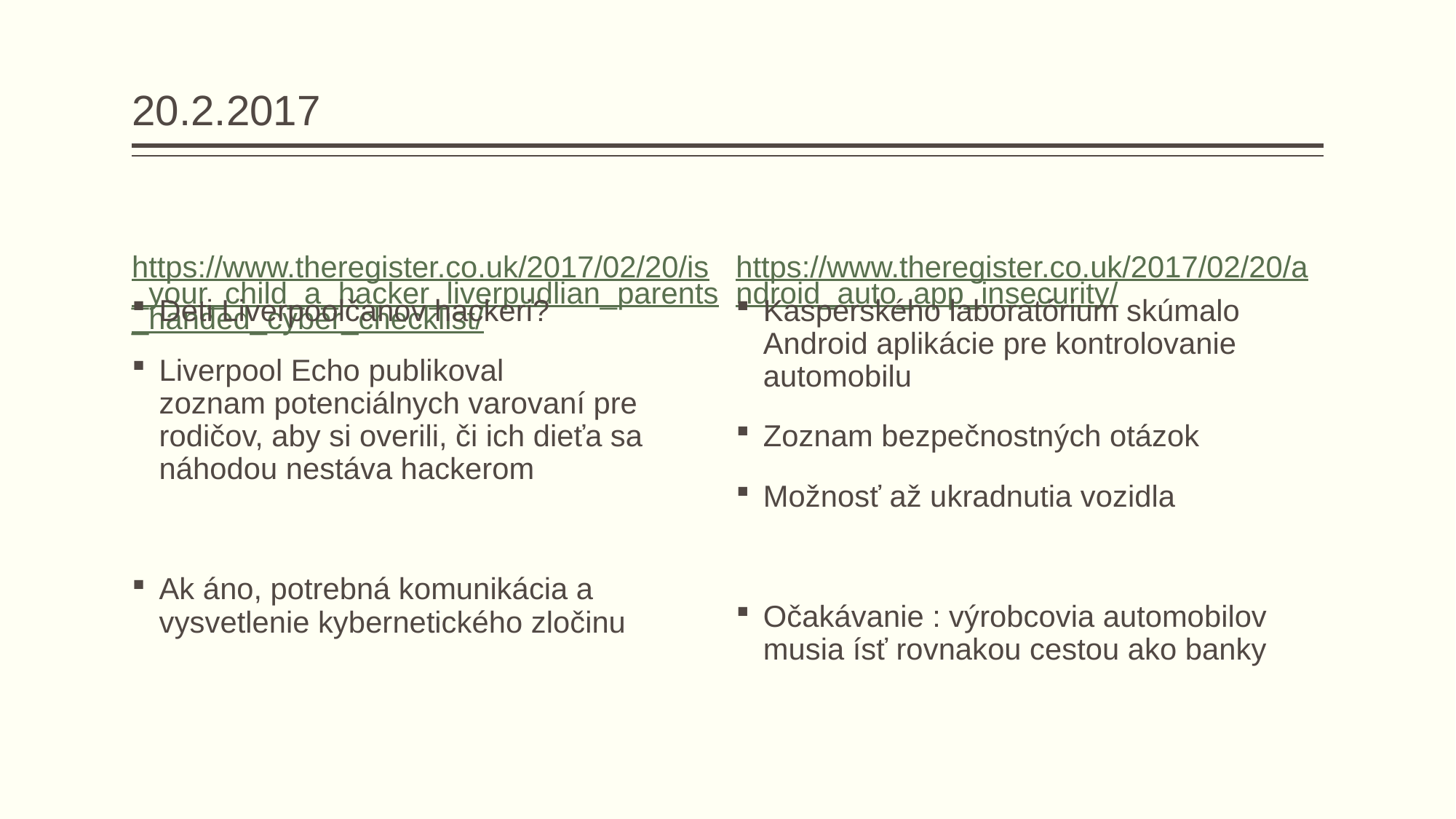

# 20.2.2017
https://www.theregister.co.uk/2017/02/20/is_your_child_a_hacker_liverpudlian_parents_handed_cyber_checklist/
https://www.theregister.co.uk/2017/02/20/android_auto_app_insecurity/
Deti Liverpoolčanov hackeri?
Liverpool Echo publikoval zoznam potenciálnych varovaní pre rodičov, aby si overili, či ich dieťa sa náhodou nestáva hackerom

Ak áno, potrebná komunikácia a vysvetlenie kybernetického zločinu
Kasperského laboratórium skúmalo Android aplikácie pre kontrolovanie automobilu
Zoznam bezpečnostných otázok
Možnosť až ukradnutia vozidla

Očakávanie : výrobcovia automobilov musia ísť rovnakou cestou ako banky